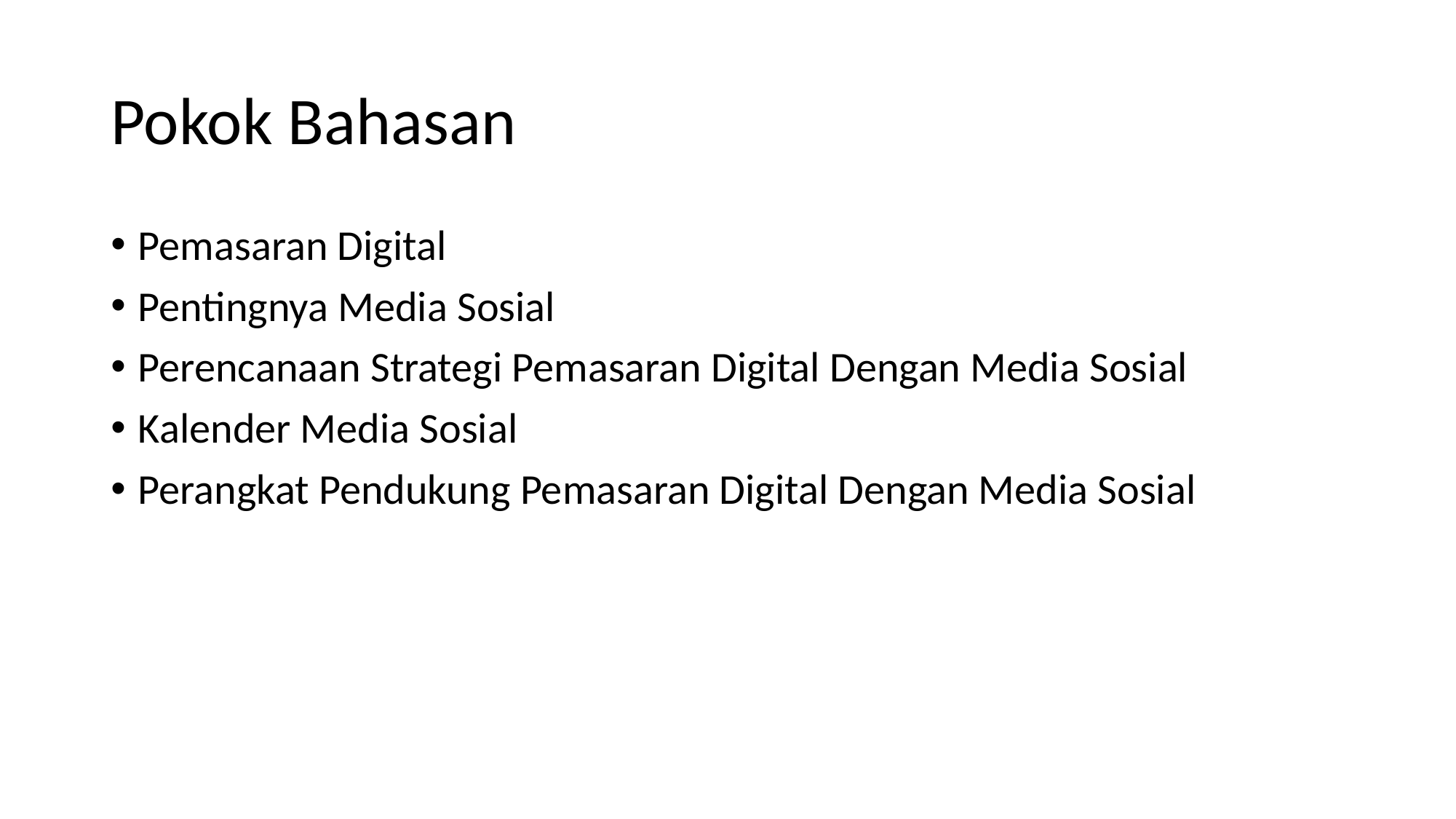

# Pokok Bahasan
Pemasaran Digital
Pentingnya Media Sosial
Perencanaan Strategi Pemasaran Digital Dengan Media Sosial
Kalender Media Sosial
Perangkat Pendukung Pemasaran Digital Dengan Media Sosial